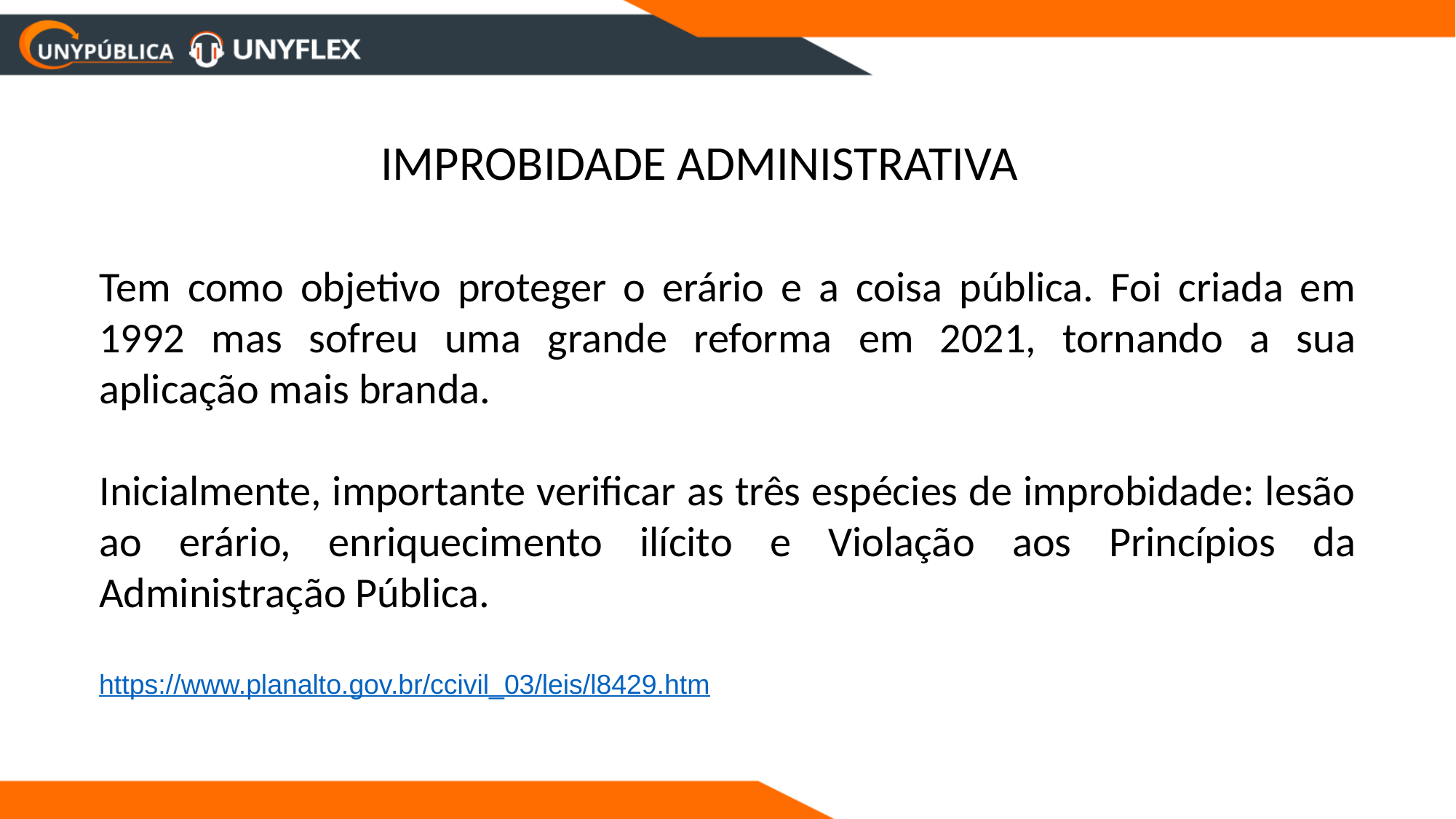

Improbidade Administrativa
Tem como objetivo proteger o erário e a coisa pública. Foi criada em 1992 mas sofreu uma grande reforma em 2021, tornando a sua aplicação mais branda.

Inicialmente, importante verificar as três espécies de improbidade: lesão ao erário, enriquecimento ilícito e Violação aos Princípios da Administração Pública.

https://www.planalto.gov.br/ccivil_03/leis/l8429.htm